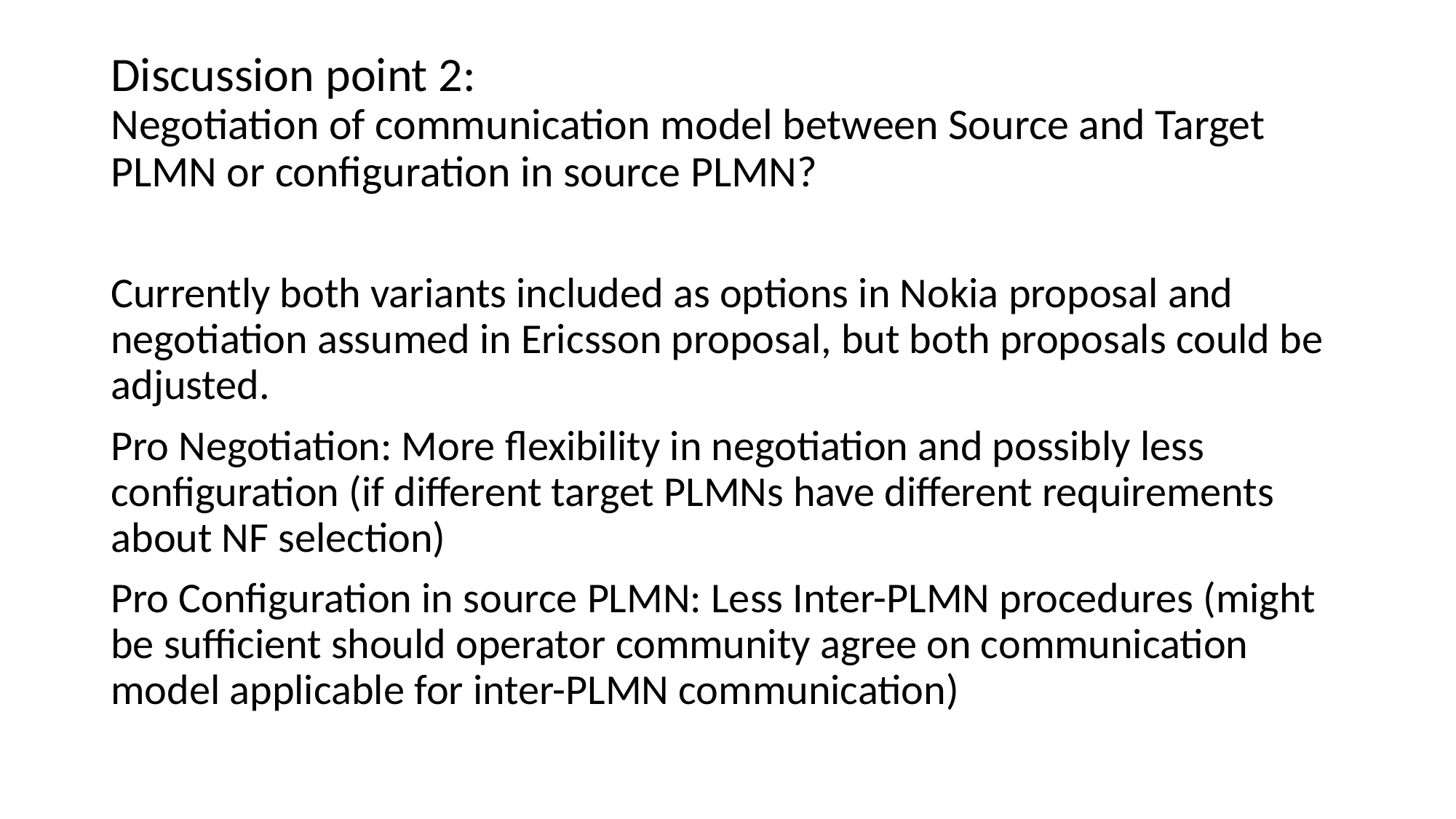

# Discussion point 2: Negotiation of communication model between Source and Target PLMN or configuration in source PLMN?
Currently both variants included as options in Nokia proposal and negotiation assumed in Ericsson proposal, but both proposals could be adjusted.
Pro Negotiation: More flexibility in negotiation and possibly less configuration (if different target PLMNs have different requirements about NF selection)
Pro Configuration in source PLMN: Less Inter-PLMN procedures (might be sufficient should operator community agree on communication model applicable for inter-PLMN communication)